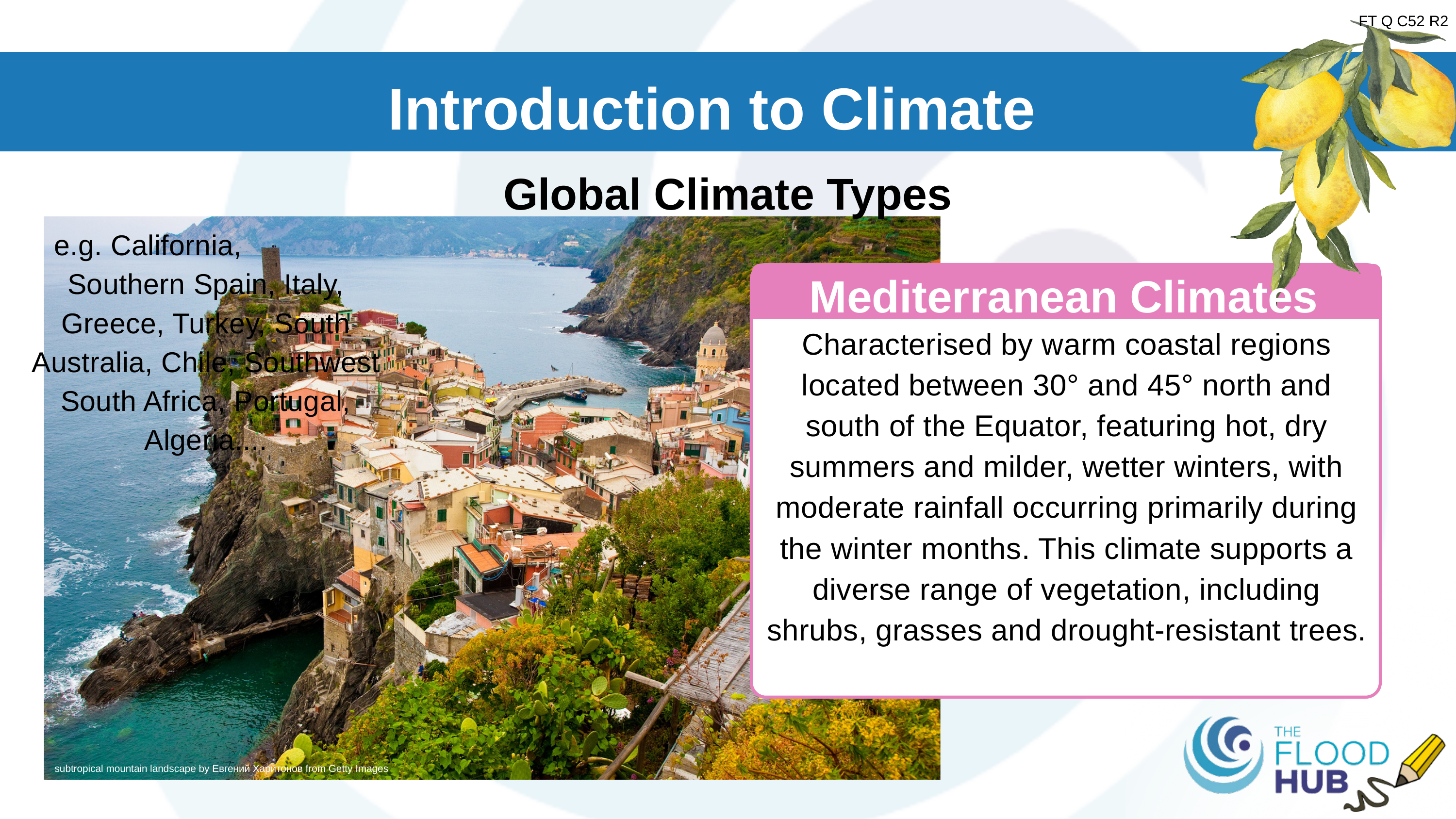

Introduction to Climate
FT Q C52 R2

Global Climate Types

 e.g. California,                Southern Spain, Italy, Greece, Turkey, South Australia, Chile, Southwest South Africa, Portugal, Algeria....
Mediterranean Climates

Characterised by warm coastal regions located between 30° and 45° north and south of the Equator, featuring hot, dry summers and milder, wetter winters, with moderate rainfall occurring primarily during the winter months. This climate supports a diverse range of vegetation, including shrubs, grasses and drought-resistant trees.

subtropical mountain landscape by Евгений Харитонов from Getty Images